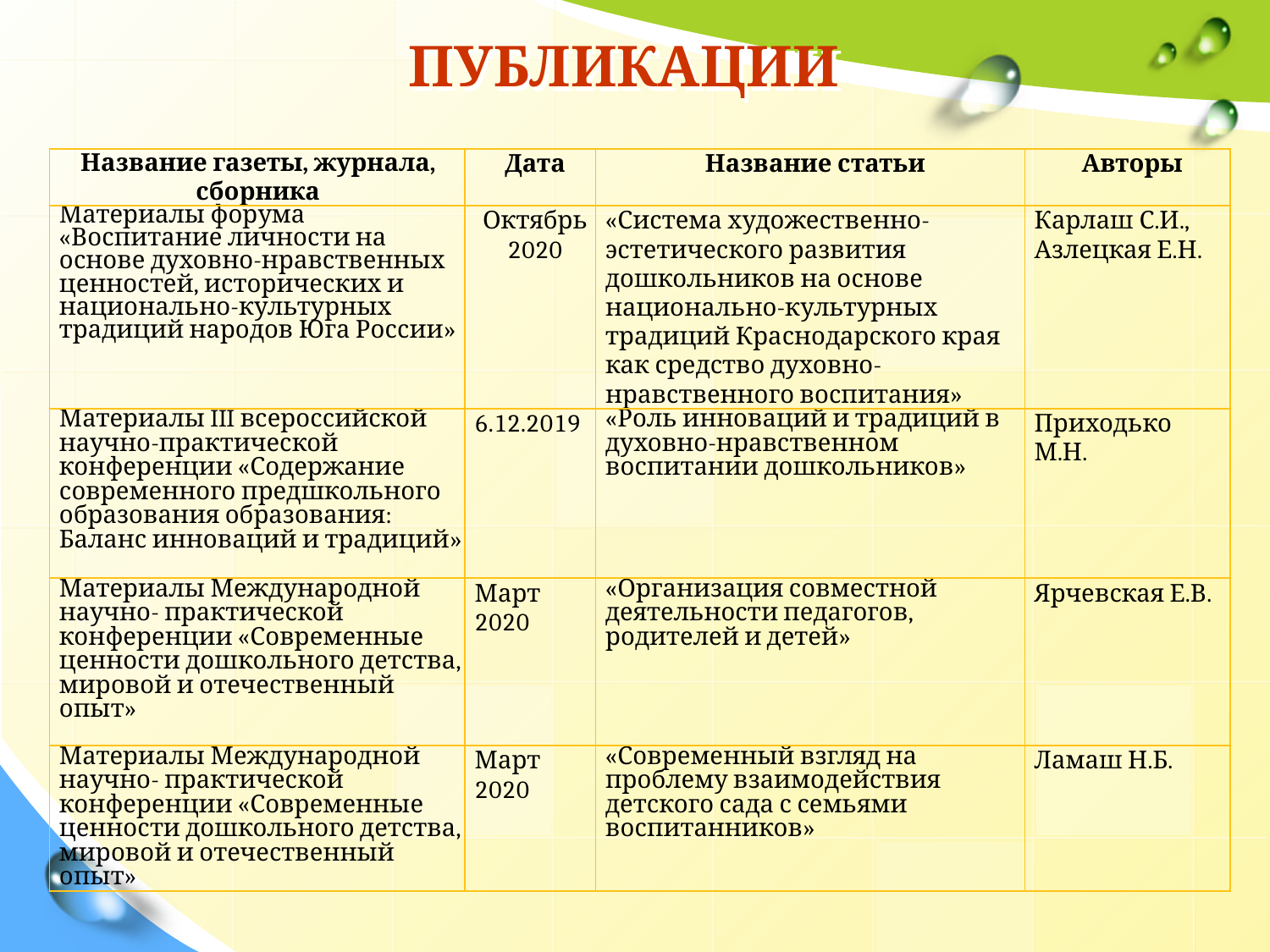

# ПУБЛИКАЦИИ
| Название газеты, журнала, сборника | Дата | Название статьи | Авторы |
| --- | --- | --- | --- |
| Материалы форума «Воспитание личности на основе духовно-нравственных ценностей, исторических и национально-культурных традиций народов Юга России» | Октябрь 2020 | «Система художественно-эстетического развития дошкольников на основе национально-культурных традиций Краснодарского края как средство духовно-нравственного воспитания» | Карлаш С.И., Азлецкая Е.Н. |
| Материалы III всероссийской научно-практической конференции «Содержание современного предшкольного образования образования: Баланс инноваций и традиций» | 6.12.2019 | «Роль инноваций и традиций в духовно-нравственном воспитании дошкольников» | Приходько М.Н. |
| Материалы Международной научно- практической конференции «Современные ценности дошкольного детства, мировой и отечественный опыт» | Март 2020 | «Организация совместной деятельности педагогов, родителей и детей» | Ярчевская Е.В. |
| Материалы Международной научно- практической конференции «Современные ценности дошкольного детства, мировой и отечественный опыт» | Март 2020 | «Современный взгляд на проблему взаимодействия детского сада с семьями воспитанников» | Ламаш Н.Б. |